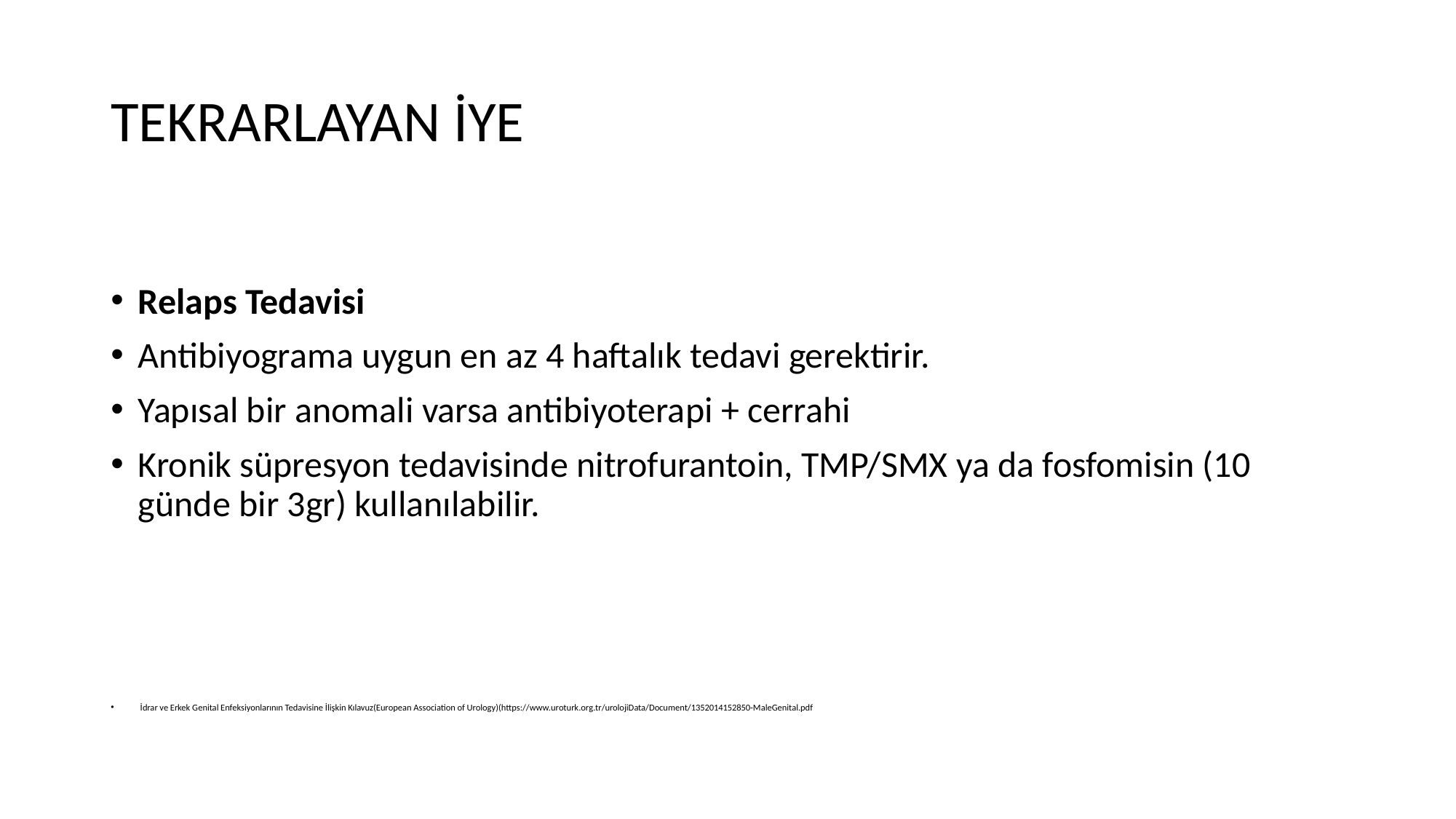

# TEKRARLAYAN İYE

Relaps Tedavisi
Antibiyograma uygun en az 4 haftalık tedavi gerektirir.
Yapısal bir anomali varsa antibiyoterapi + cerrahi
Kronik süpresyon tedavisinde nitrofurantoin, TMP/SMX ya da fosfomisin (10 günde bir 3gr) kullanılabilir.

 İdrar ve Erkek Genital Enfeksiyonlarının Tedavisine İlişkin Kılavuz(European Association of Urology)(https://www.uroturk.org.tr/urolojiData/Document/1352014152850-MaleGenital.pdf